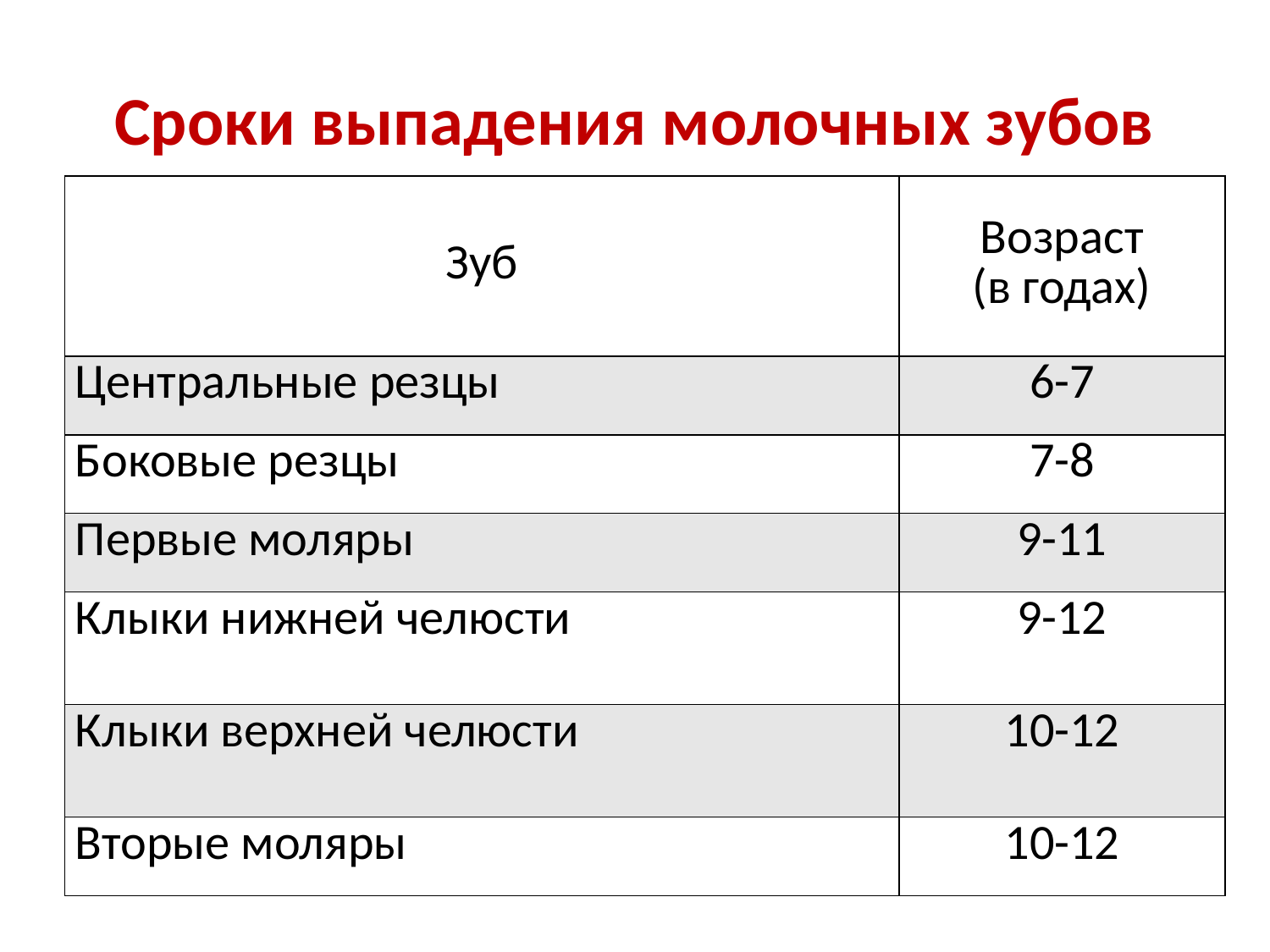

# Сроки выпадения молочных зубов
| Зуб | Возраст (в годах) |
| --- | --- |
| Центральные резцы | 6-7 |
| Боковые резцы | 7-8 |
| Первые моляры | 9-11 |
| Клыки нижней челюсти | 9-12 |
| Клыки верхней челюсти | 10-12 |
| Вторые моляры | 10-12 |